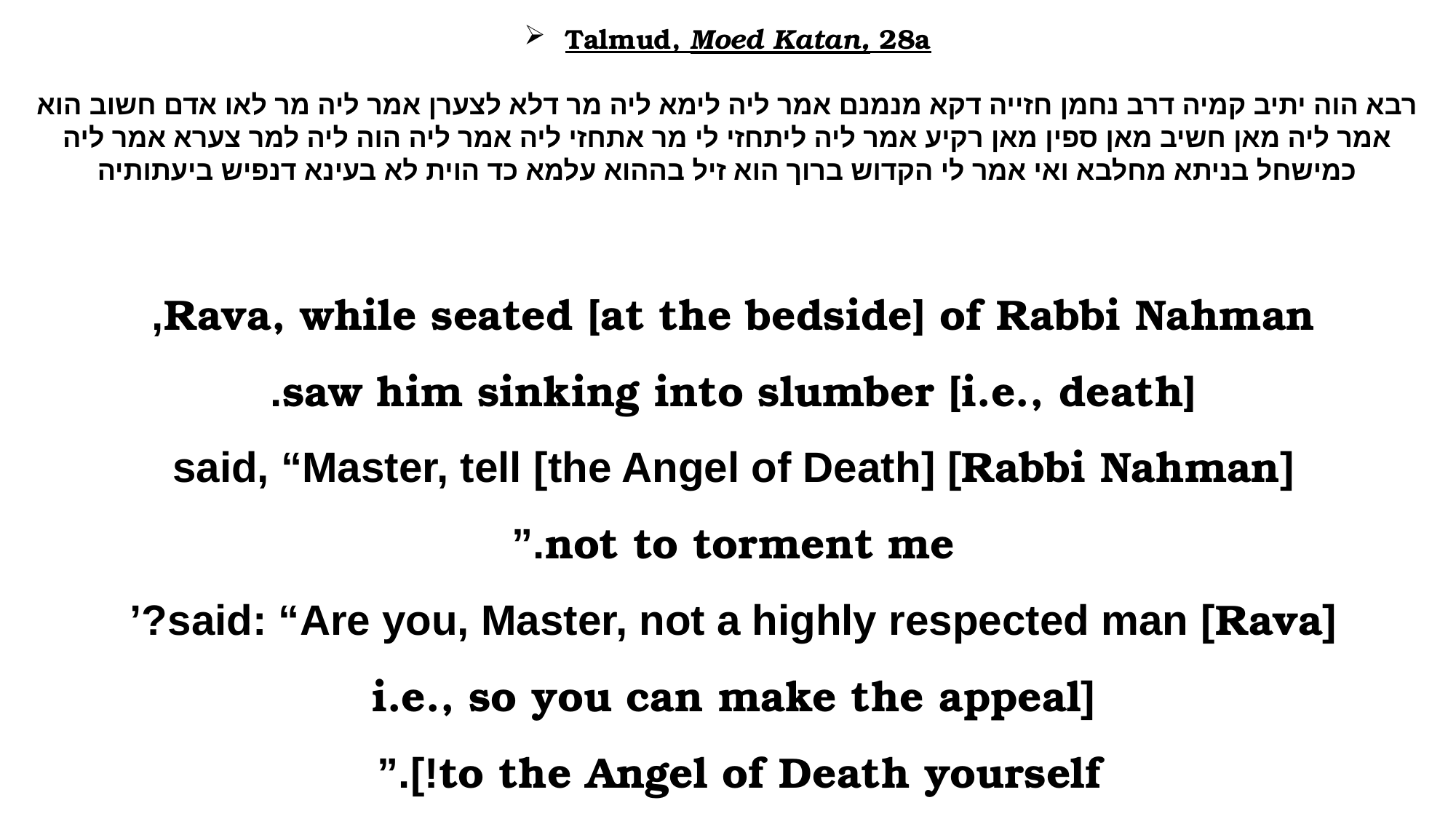

Talmud, Moed Katan, 28a

רבא הוה יתיב קמיה דרב נחמן חזייה דקא מנמנם אמר ליה לימא ליה מר דלא לצערן אמר ליה מר לאו אדם חשוב הוא אמר ליה מאן חשיב מאן ספין מאן רקיע אמר ליה ליתחזי לי מר אתחזי ליה אמר ליה הוה ליה למר צערא אמר ליה כמישחל בניתא מחלבא ואי אמר לי הקדוש ברוך הוא זיל בההוא עלמא כד הוית לא בעינא דנפיש ביעתותיה

Rava, while seated [at the bedside] of Rabbi Nahman,
saw him sinking into slumber [i.e., death].
[Rabbi Nahman] said, “Master, tell [the Angel of Death]
not to torment me.”
[Rava] said: “Are you, Master, not a highly respected man?’
[i.e., so you can make the appeal
to the Angel of Death yourself!].”